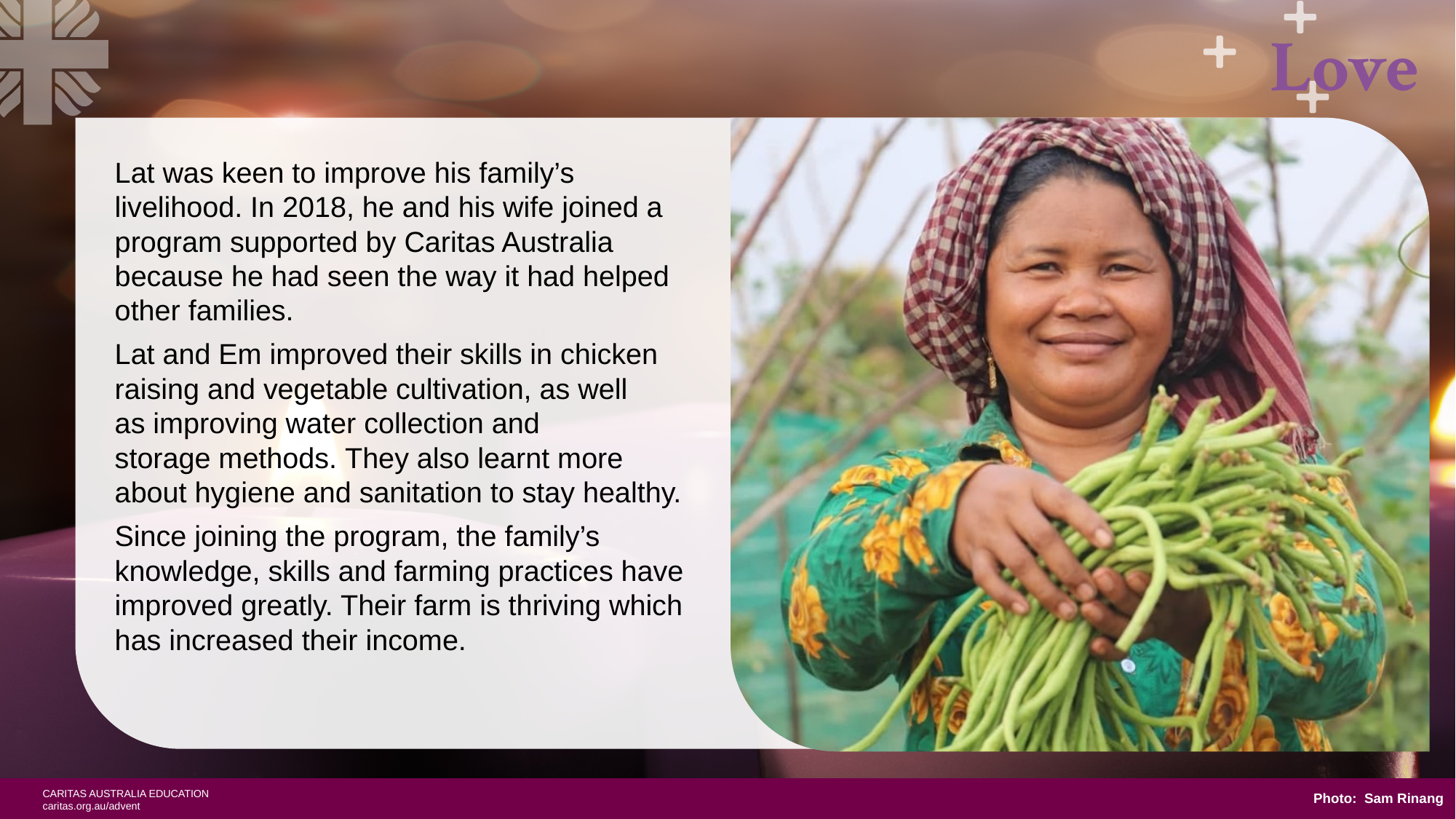

Love

Lat was keen to improve his family’s livelihood. In 2018, he and his wife joined a program supported by Caritas Australia because he had seen the way it had helped other families.
Lat and Em improved their skills in chicken raising and vegetable cultivation, as well as improving water collection and storage methods. They also learnt more about hygiene and sanitation to stay healthy.
Since joining the program, the family’s knowledge, skills and farming practices have improved greatly. Their farm is thriving which has increased their income.
Photo:  Sam Rinang